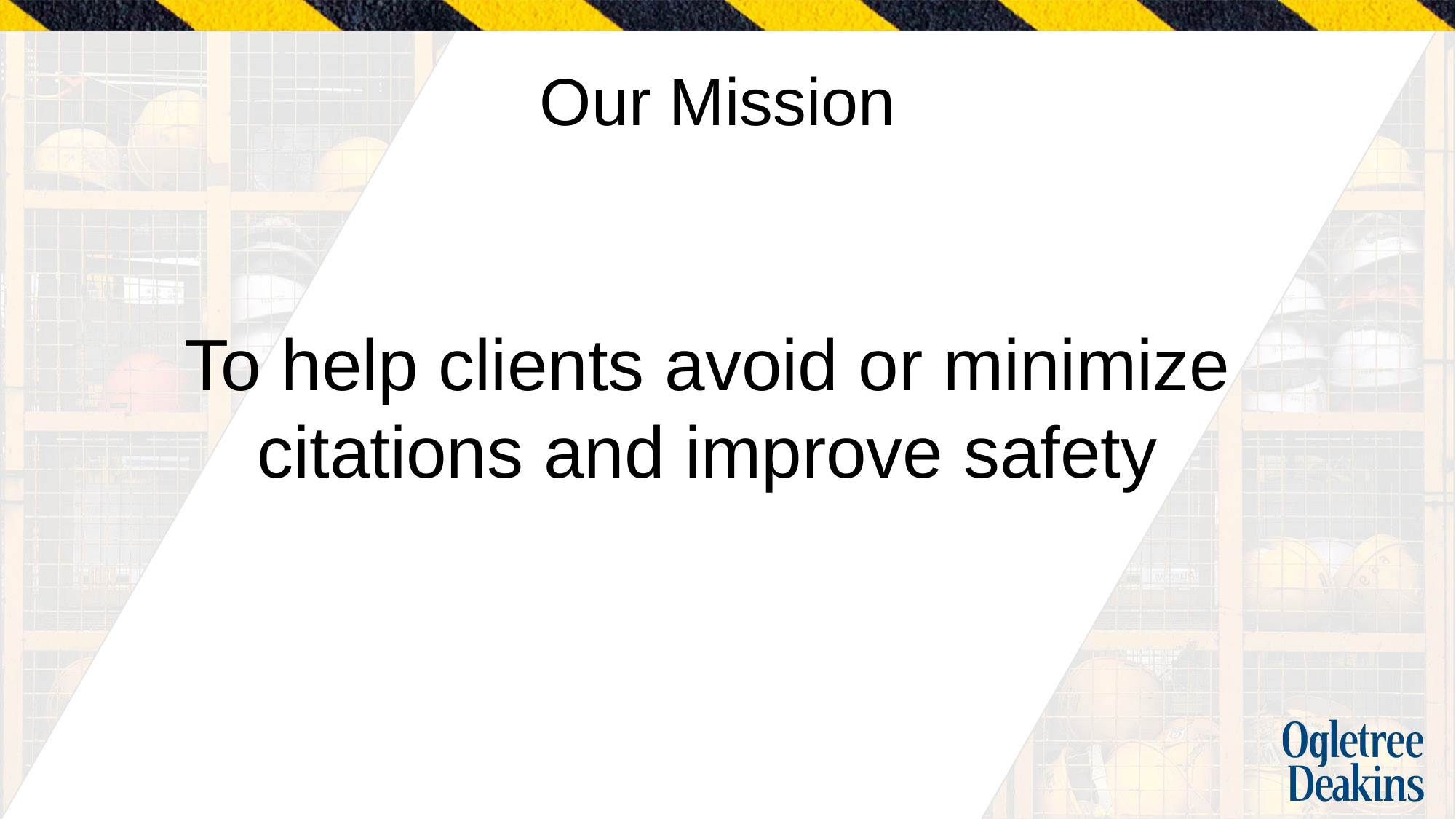

# Our Mission
To help clients avoid or minimize citations and improve safety